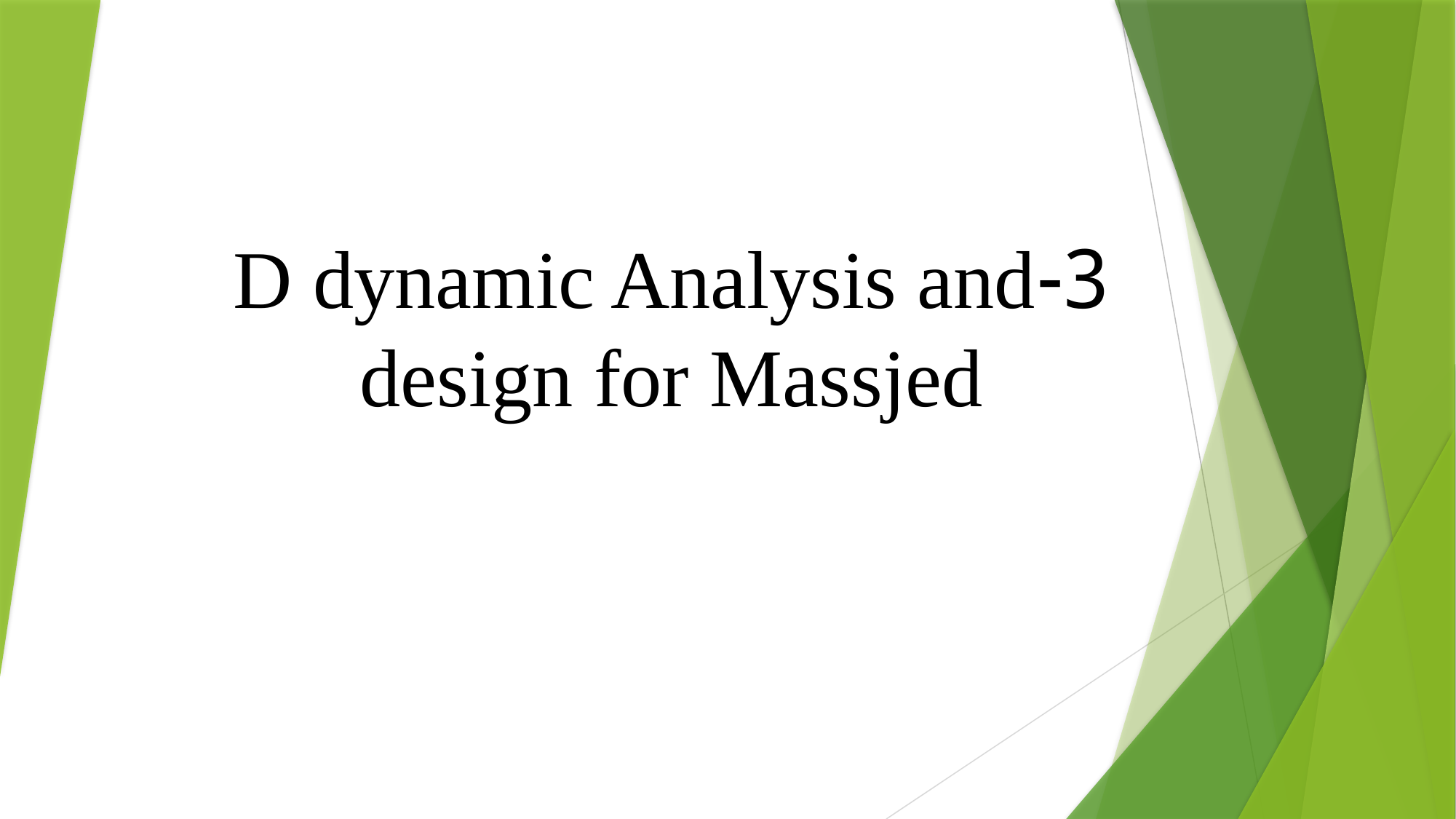

# 3-D dynamic Analysis and design for Massjed
9